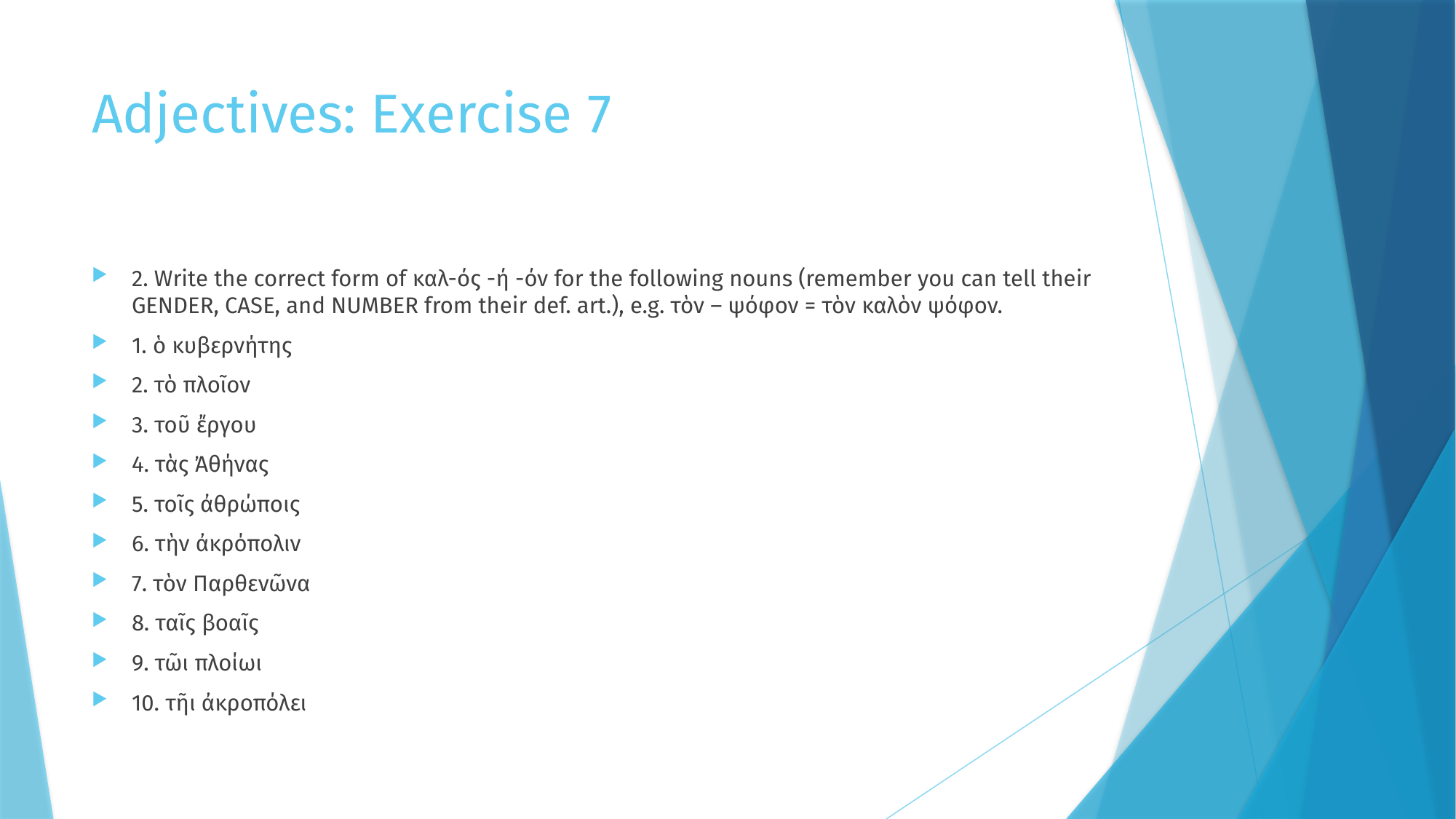

# Adjectives: Exercise 7
2. Write the correct form of καλ-ός -ή -όν for the following nouns (remember you can tell their GENDER, CASE, and NUMBER from their def. art.), e.g. τὸν – ψόφον = τὸν καλὸν ψόφον.
1. ὁ κυβερνήτης
2. τὸ πλοῖον
3. τοῦ ἔργου
4. τὰς Ἀθήνας
5. τοῖς ἀθρώποις
6. τὴν ἀκρόπολιν
7. τὸν Παρθενῶνα
8. ταῖς βοαῖς
9. τῶι πλοίωι
10. τῆι ἀκροπόλει